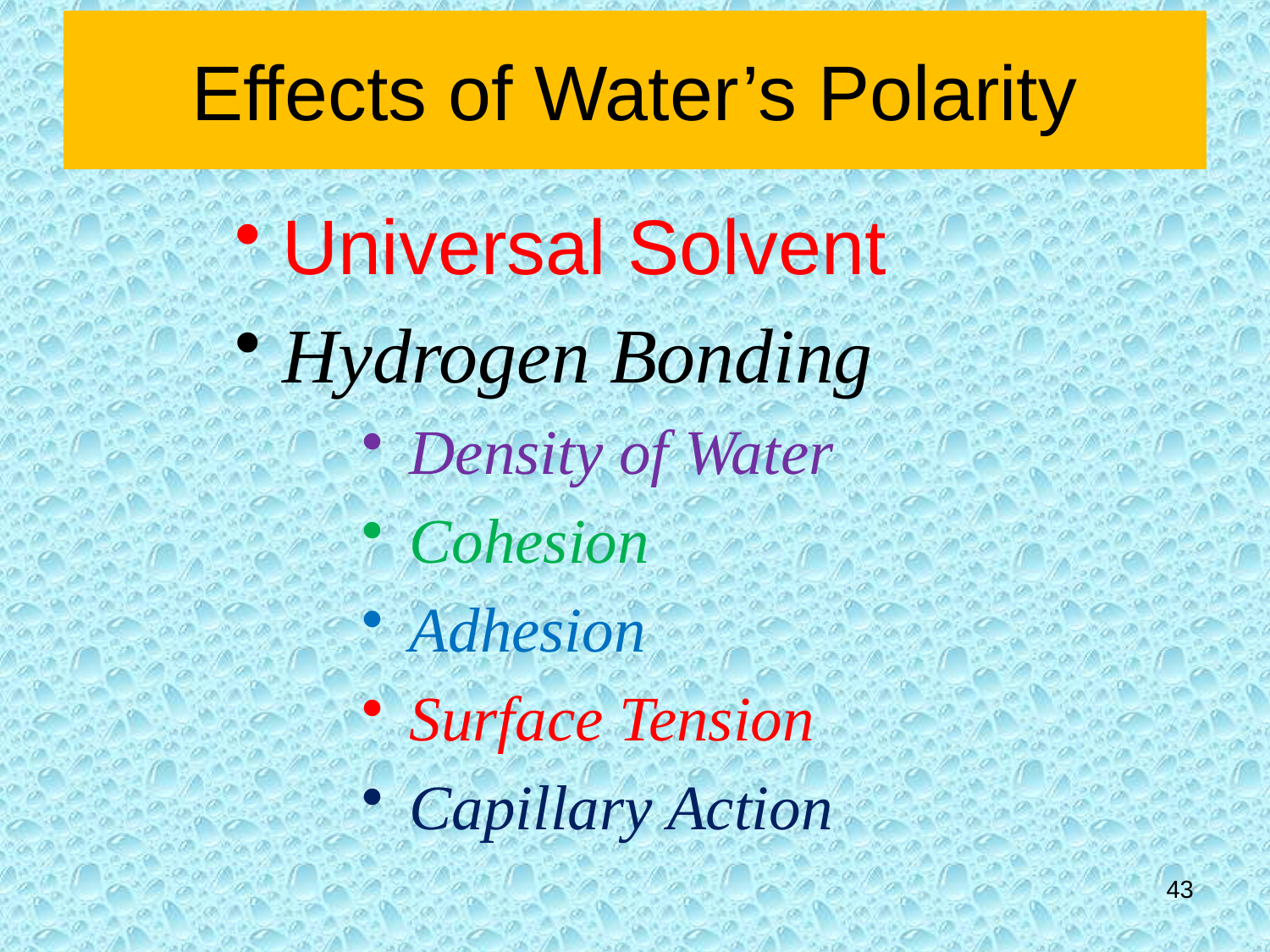

# Effects of Water’s Polarity
Universal Solvent
Hydrogen Bonding
Density of Water
Cohesion
Adhesion
Surface Tension
Capillary Action
43